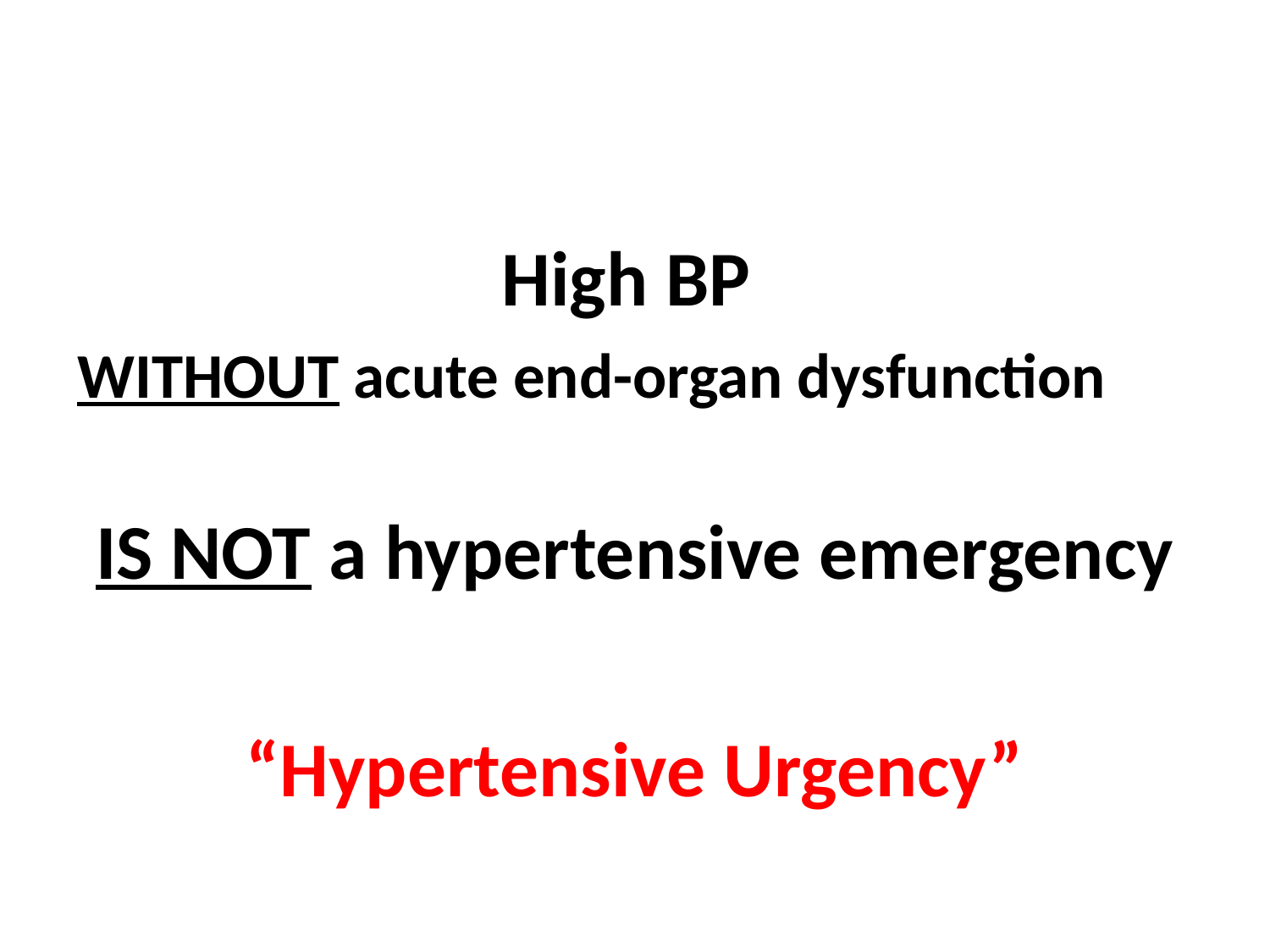

High BP
WITHOUT acute end-organ dysfunction
IS NOT a hypertensive emergency

“Hypertensive Urgency”